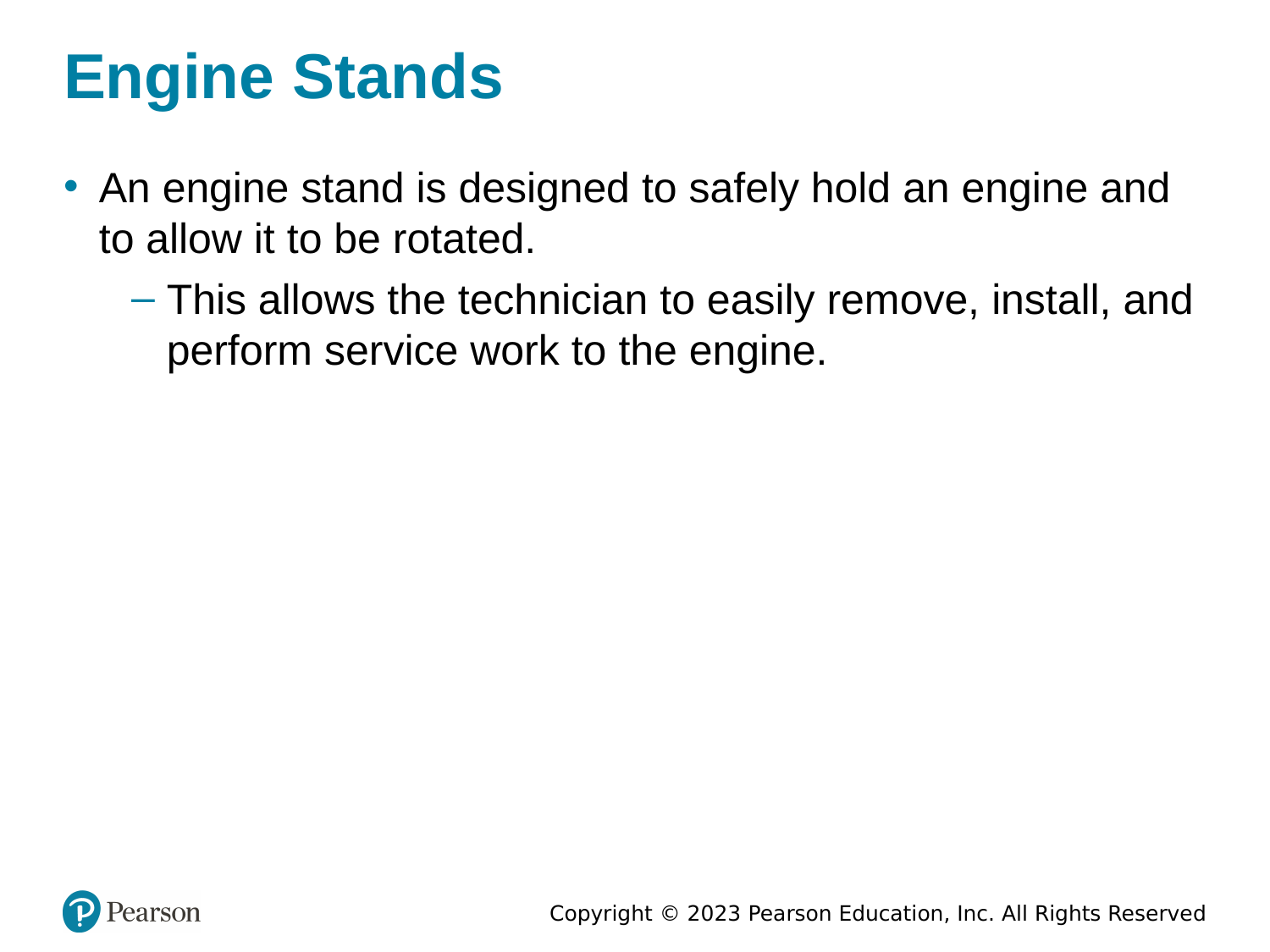

# Engine Stands
An engine stand is designed to safely hold an engine and to allow it to be rotated.
This allows the technician to easily remove, install, and perform service work to the engine.